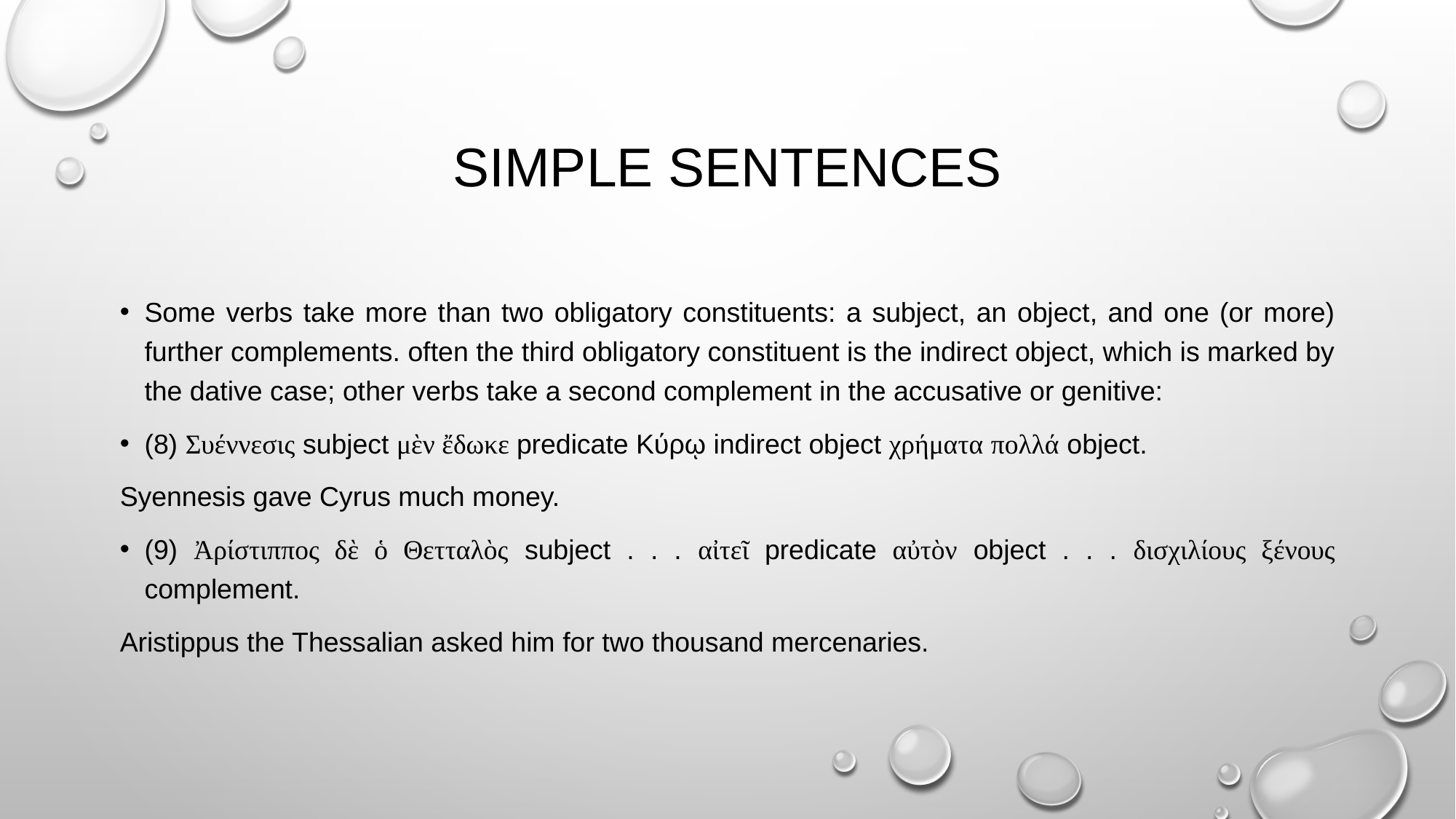

# Simple sentences
Some verbs take more than two obligatory constituents: a subject, an object, and one (or more) further complements. often the third obligatory constituent is the indirect object, which is marked by the dative case; other verbs take a second complement in the accusative or genitive:
(8) Συέννεσις subject μὲν ἔδωκε predicate Κύρῳ indirect object χρήματα πολλά object.
Syennesis gave Cyrus much money.
(9) Ἀρίστιππος δὲ ὁ Θετταλὸς subject . . . αἰτεῖ predicate αὐτὸν object . . . δισχιλίους ξένους complement.
Aristippus the Thessalian asked him for two thousand mercenaries.